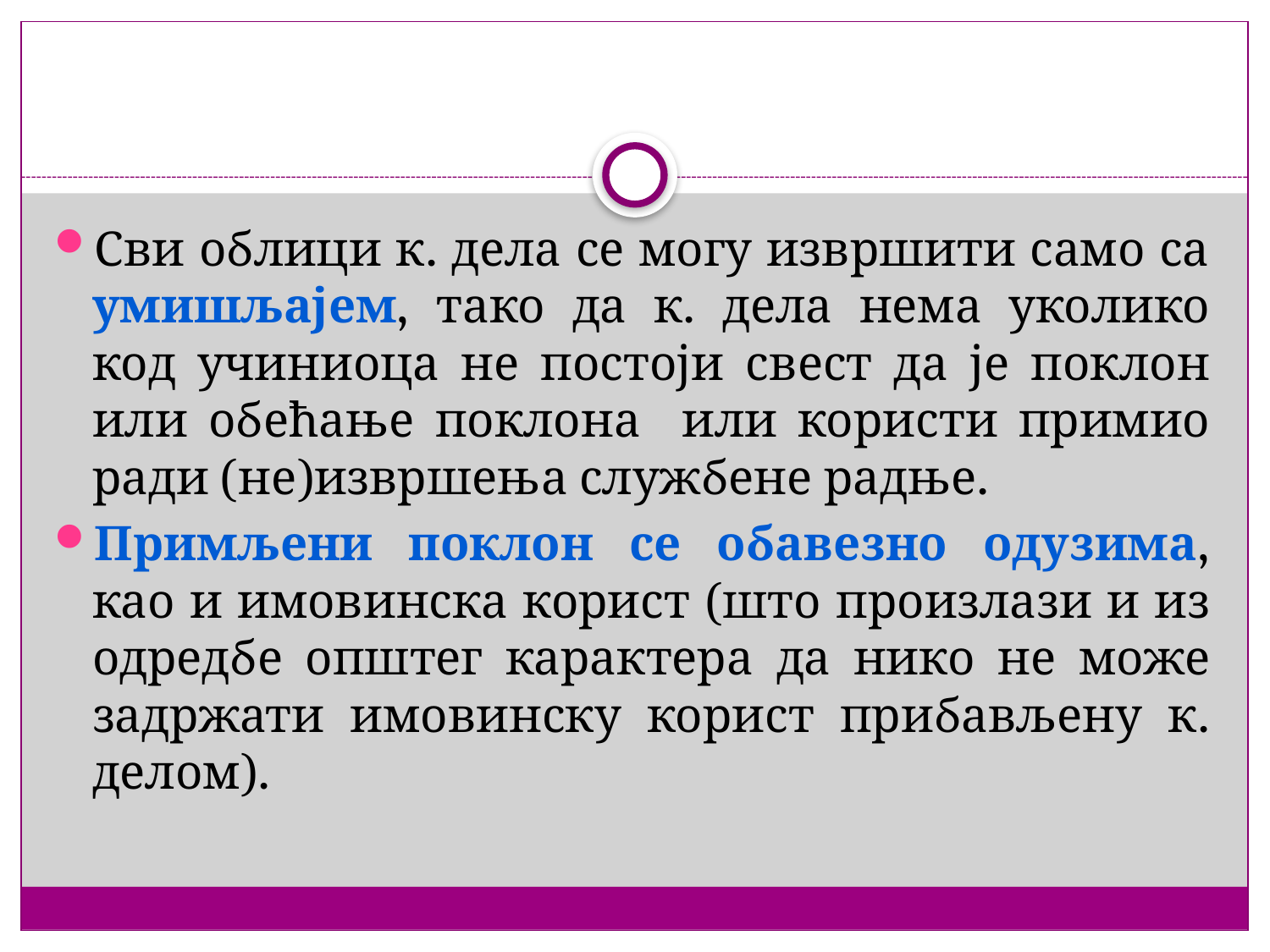

#
Сви облици к. дела се могу извршити само са умишљајем, тако да к. дела нема уколико код учиниоца не постоји свест да је поклон или обећање поклона  или користи примио ради (не)извршења службене радње.
Примљени поклон се обавезно одузима, као и имовинска корист (што произлази и из одредбе општег карактера да нико не може задржати имовинску корист прибављену к. делом).